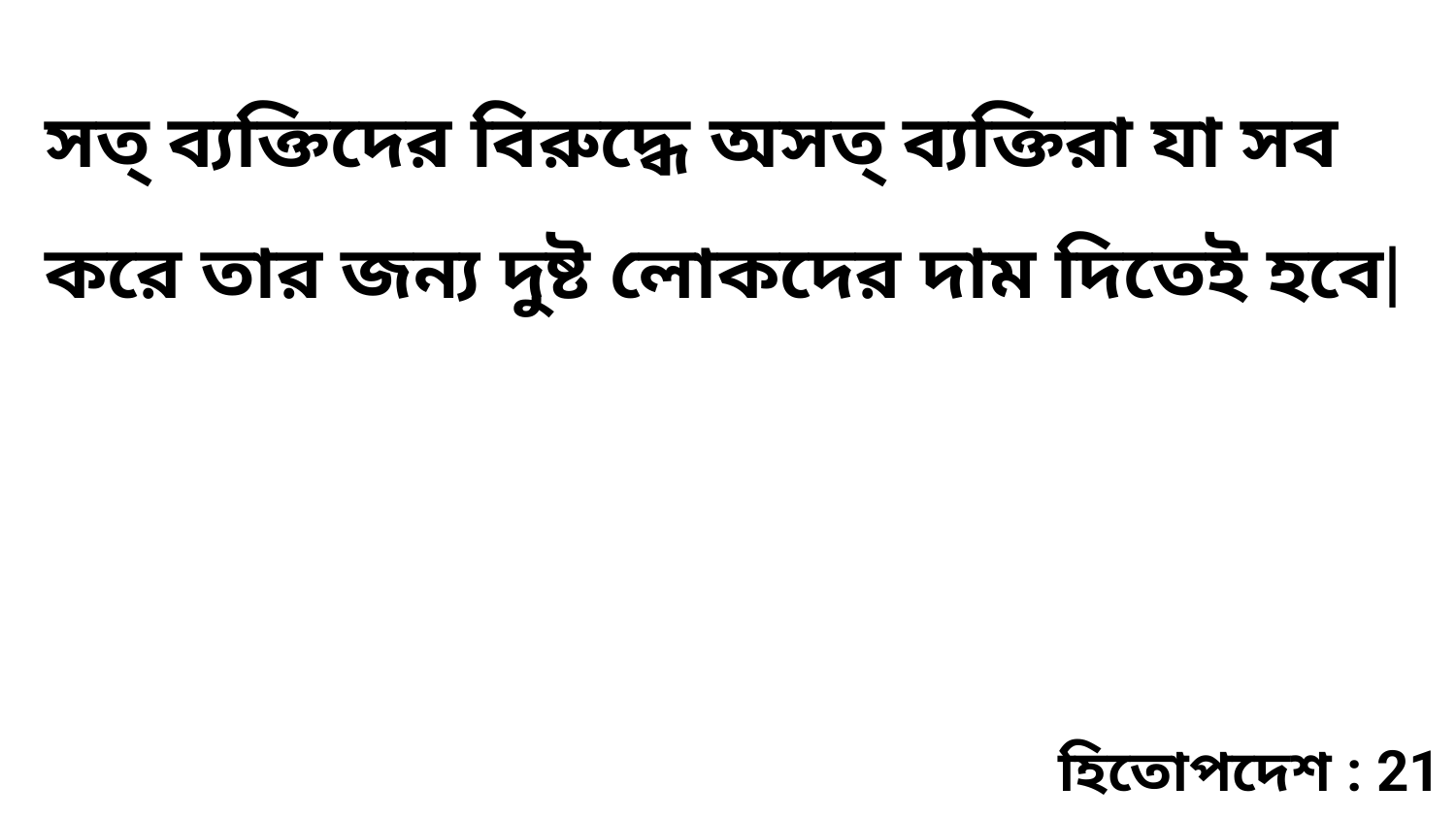

সত্‌ ব্যক্তিদের বিরুদ্ধে অসত্‌ ব্যক্তিরা যা সব করে তার জন্য দুষ্ট লোকদের দাম দিতেই হবে|
হিতোপদেশ : 21